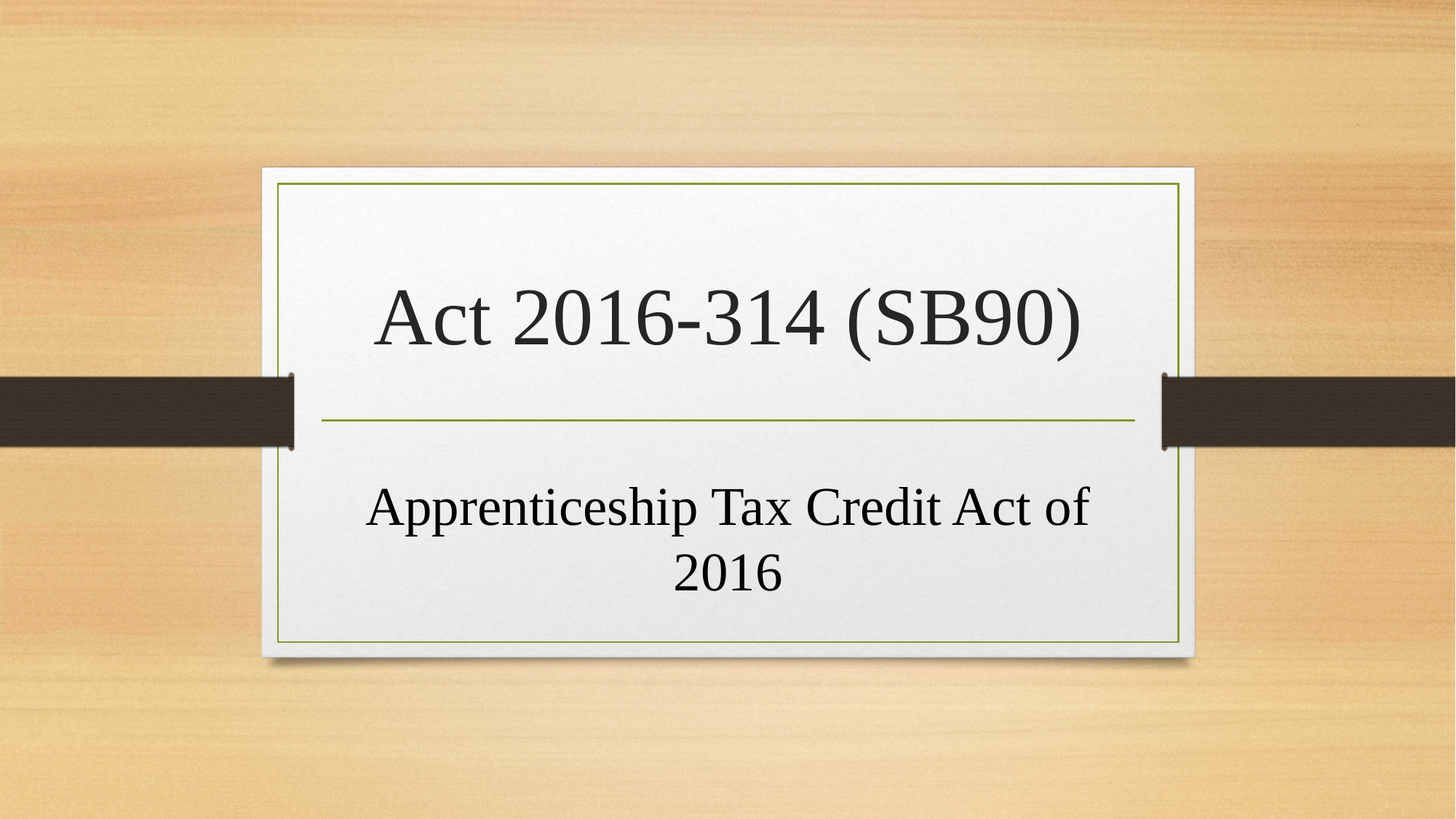

# Act 2016-314 (SB90)
Apprenticeship Tax Credit Act of 2016